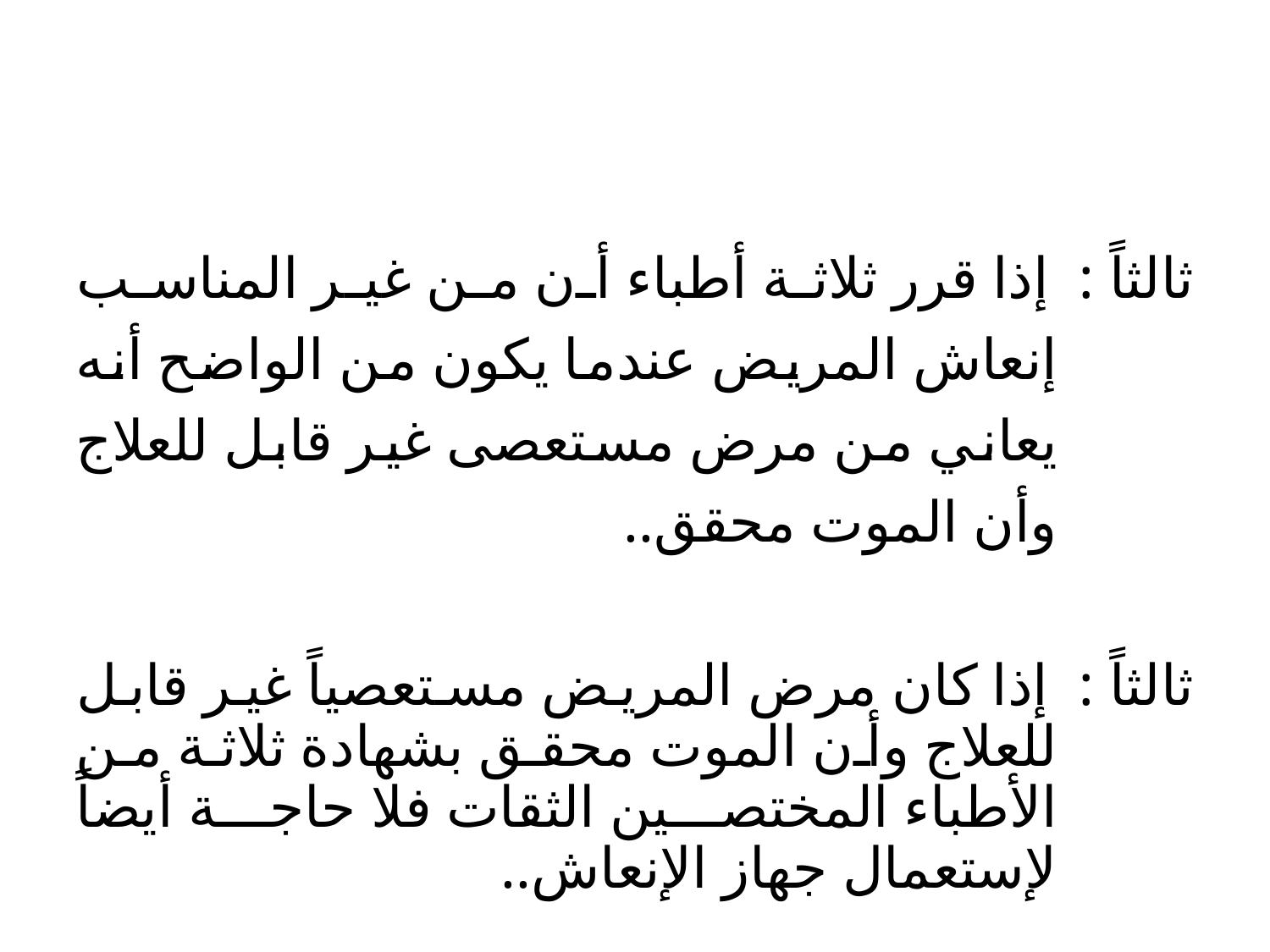

#
ثالثاً 	:  إذا قرر ثلاثة أطباء أن من غير المناسب إنعاش المريض عندما يكون من الواضح أنه يعاني من مرض مستعصى غير قابل للعلاج وأن الموت محقق..

ثالثاً 	:  إذا كان مرض المريض مستعصياً غير قابل للعلاج وأن الموت محقق بشهادة ثلاثة من الأطباء المختصين الثقات فلا حاجة أيضاً لإستعمال جهاز الإنعاش..